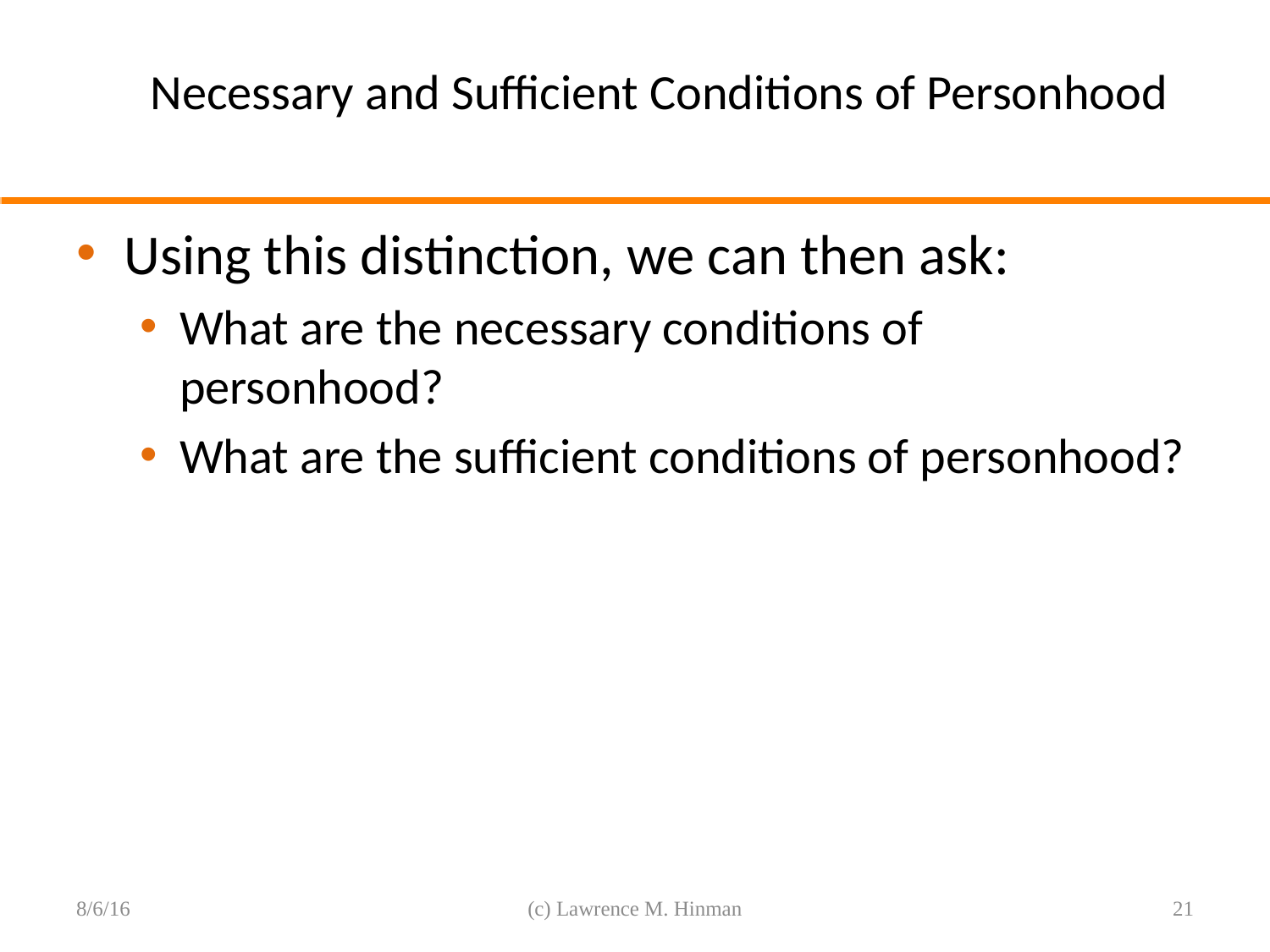

# Necessary and Sufficient Conditions of Personhood
Using this distinction, we can then ask:
What are the necessary conditions of personhood?
What are the sufficient conditions of personhood?
8/6/16
(c) Lawrence M. Hinman
21